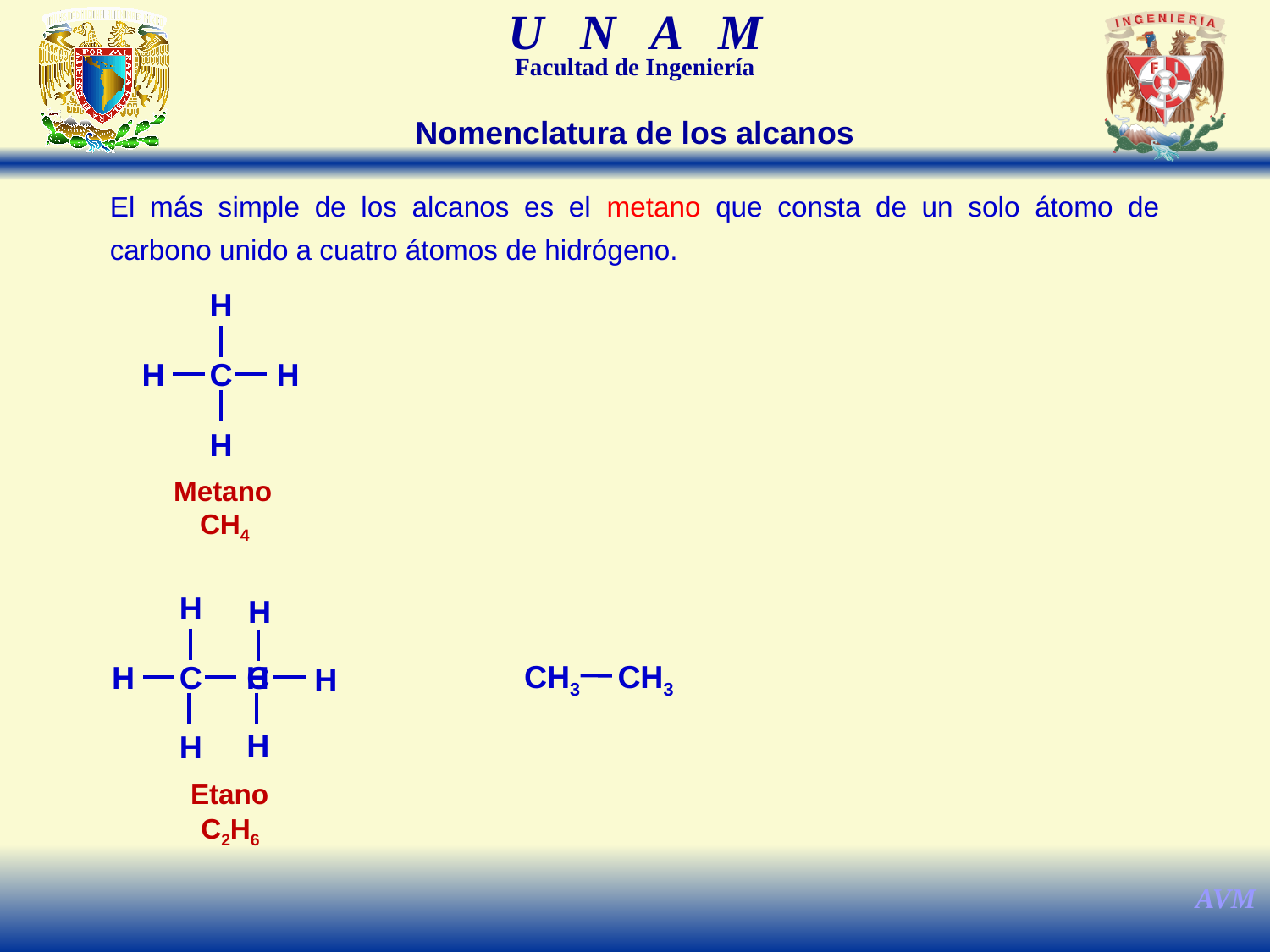

Nomenclatura de los alcanos
El más simple de los alcanos es el metano que consta de un solo átomo de carbono unido a cuatro átomos de hidrógeno.
H
H
C
H
H
Metano
CH4
H
H
CH3
CH3
H
C
H
C
H
H
H
Etano
C2H6